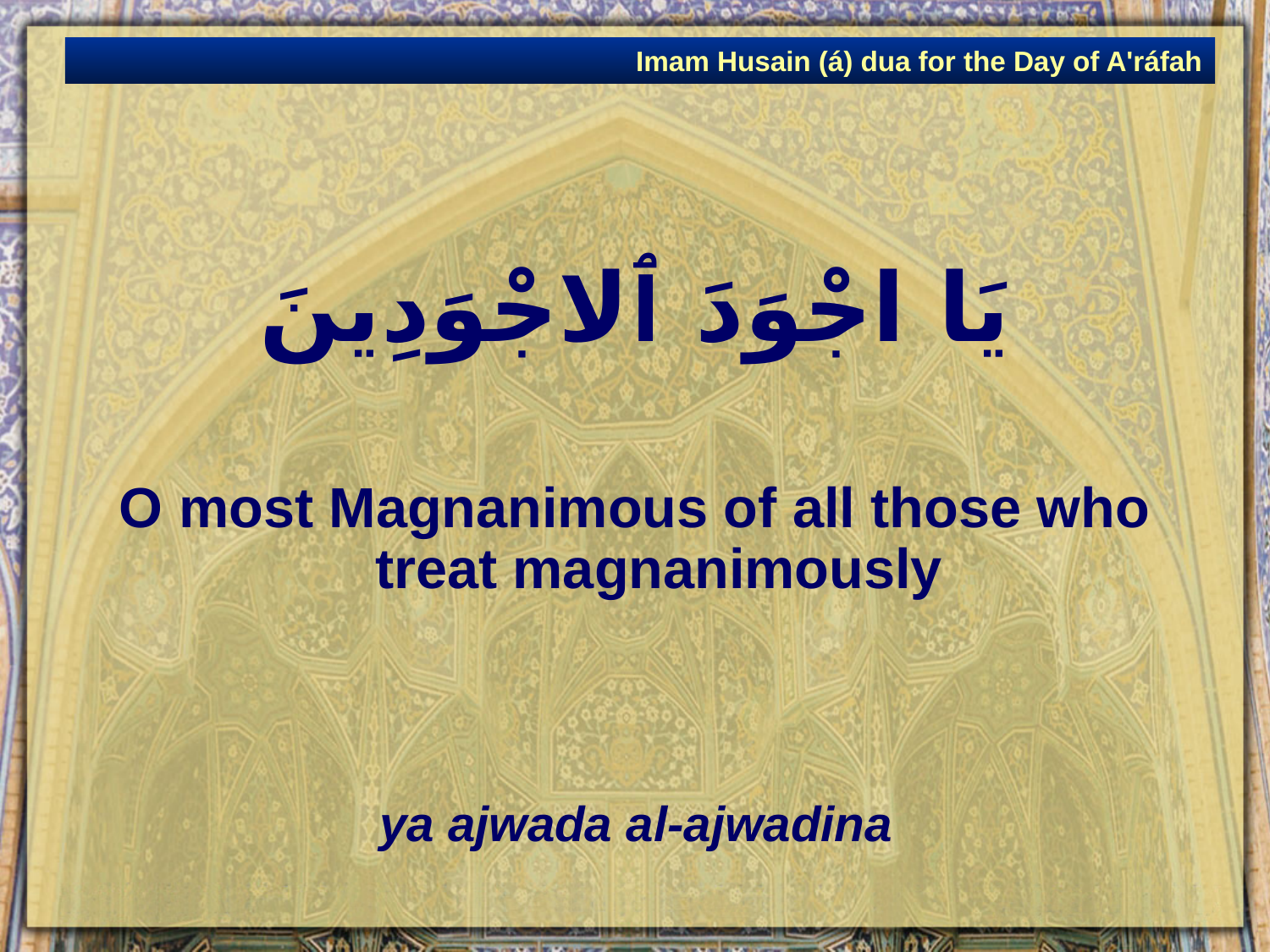

Imam Husain (á) dua for the Day of A'ráfah
# يَا اجْوَدَ ٱلاجْوَدِينَ
O most Magnanimous of all those who treat magnanimously
ya ajwada al-ajwadina